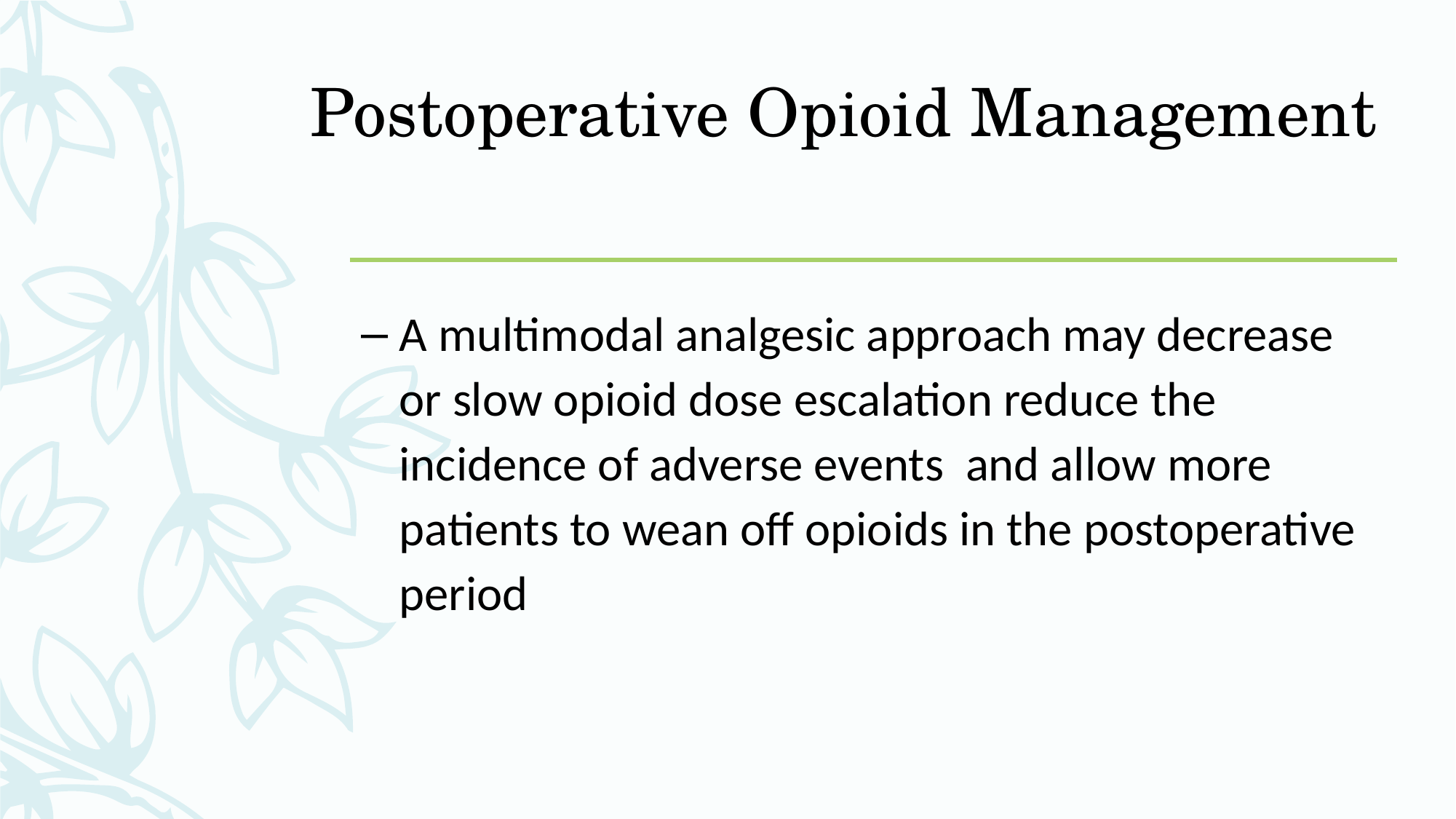

# Postoperative Opioid Management
A multimodal analgesic approach may decrease or slow opioid dose escalation reduce the incidence of adverse events  and allow more patients to wean off opioids in the postoperative period